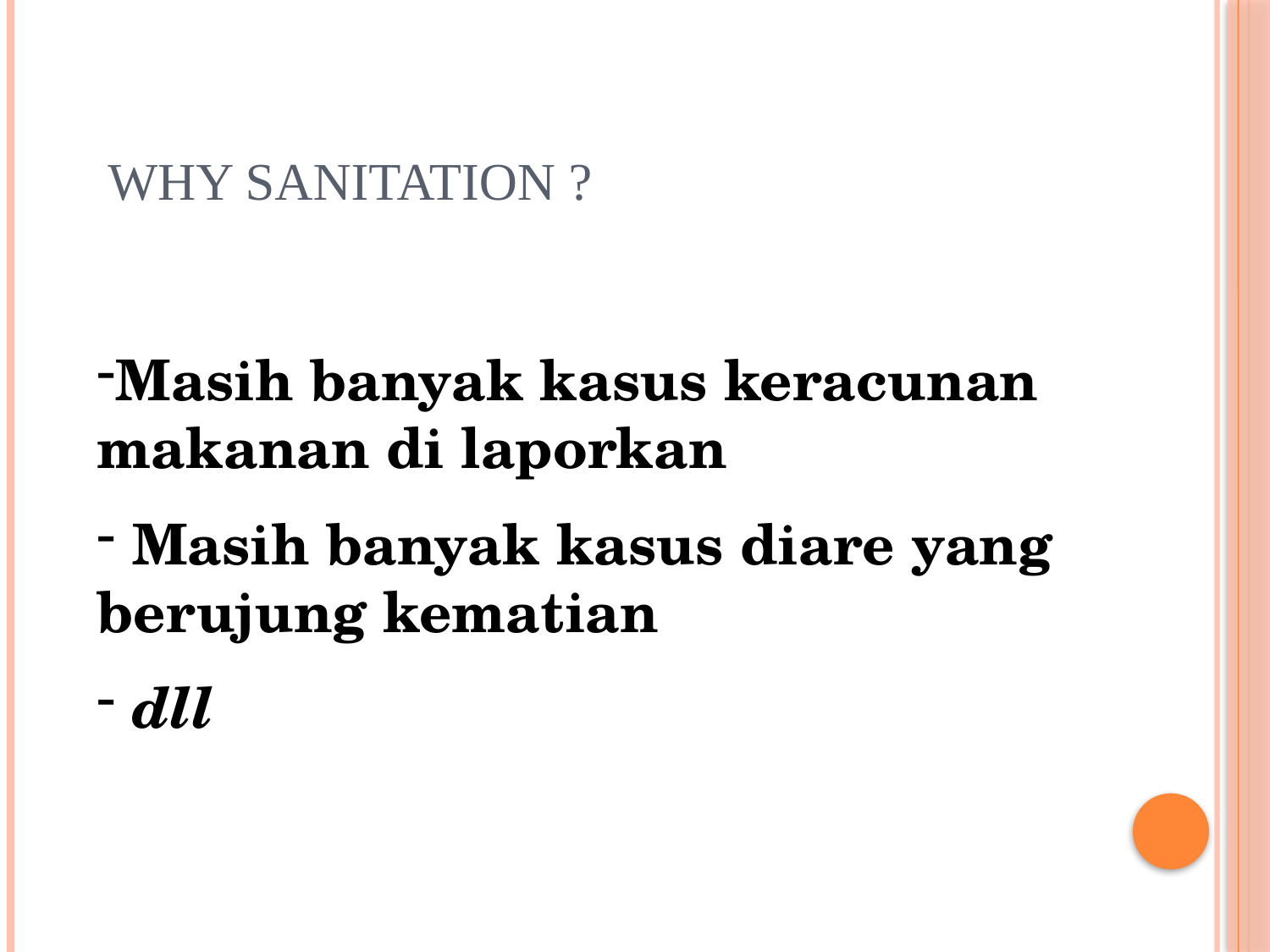

# WHY SANITATION ?

Masih banyak kasus keracunan makanan di laporkan
 Masih banyak kasus diare yang berujung kematian
 dll